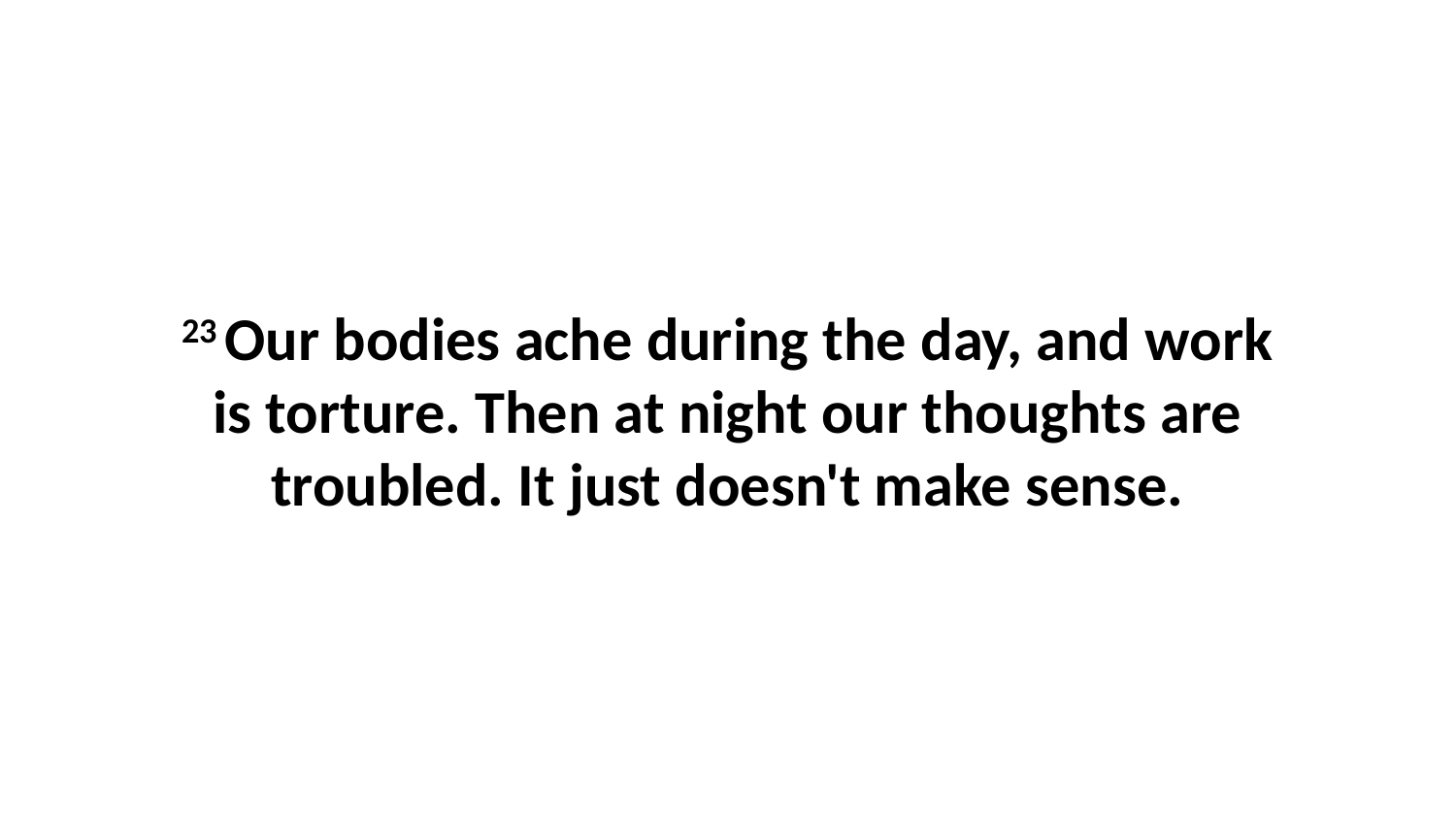

23 Our bodies ache during the day, and work is torture. Then at night our thoughts are troubled. It just doesn't make sense.